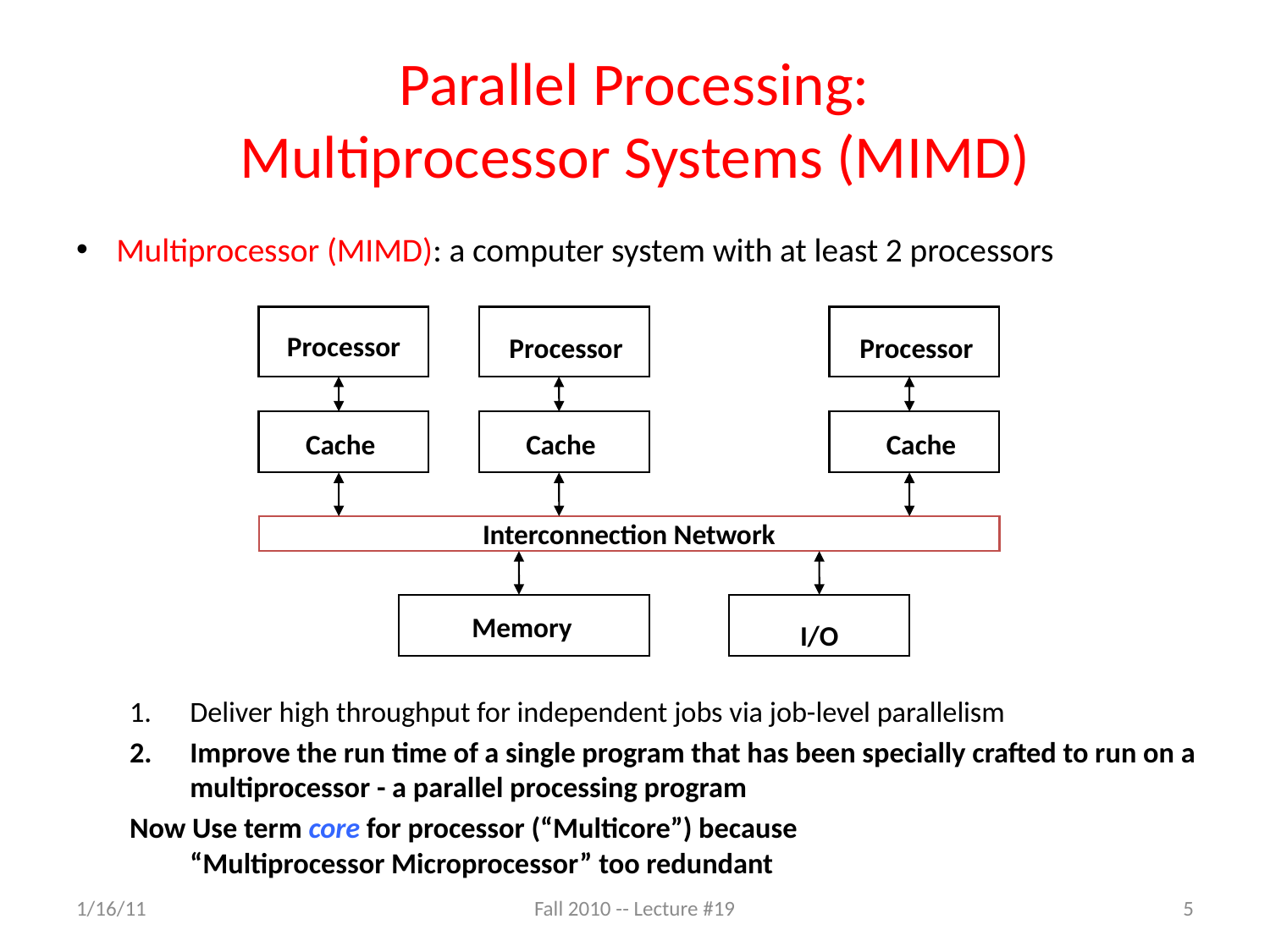

# Parallel Processing: Multiprocessor Systems (MIMD)
Multiprocessor (MIMD): a computer system with at least 2 processors

Deliver high throughput for independent jobs via job-level parallelism
Improve the run time of a single program that has been specially crafted to run on a multiprocessor - a parallel processing program
Now Use term core for processor (“Multicore”) because
“Multiprocessor Microprocessor” too redundant

Processor
Processor
Processor

Cache
Cache
Cache

Interconnection Network

Memory
I/O

1/16/11
Fall 2010 -- Lecture #19
5